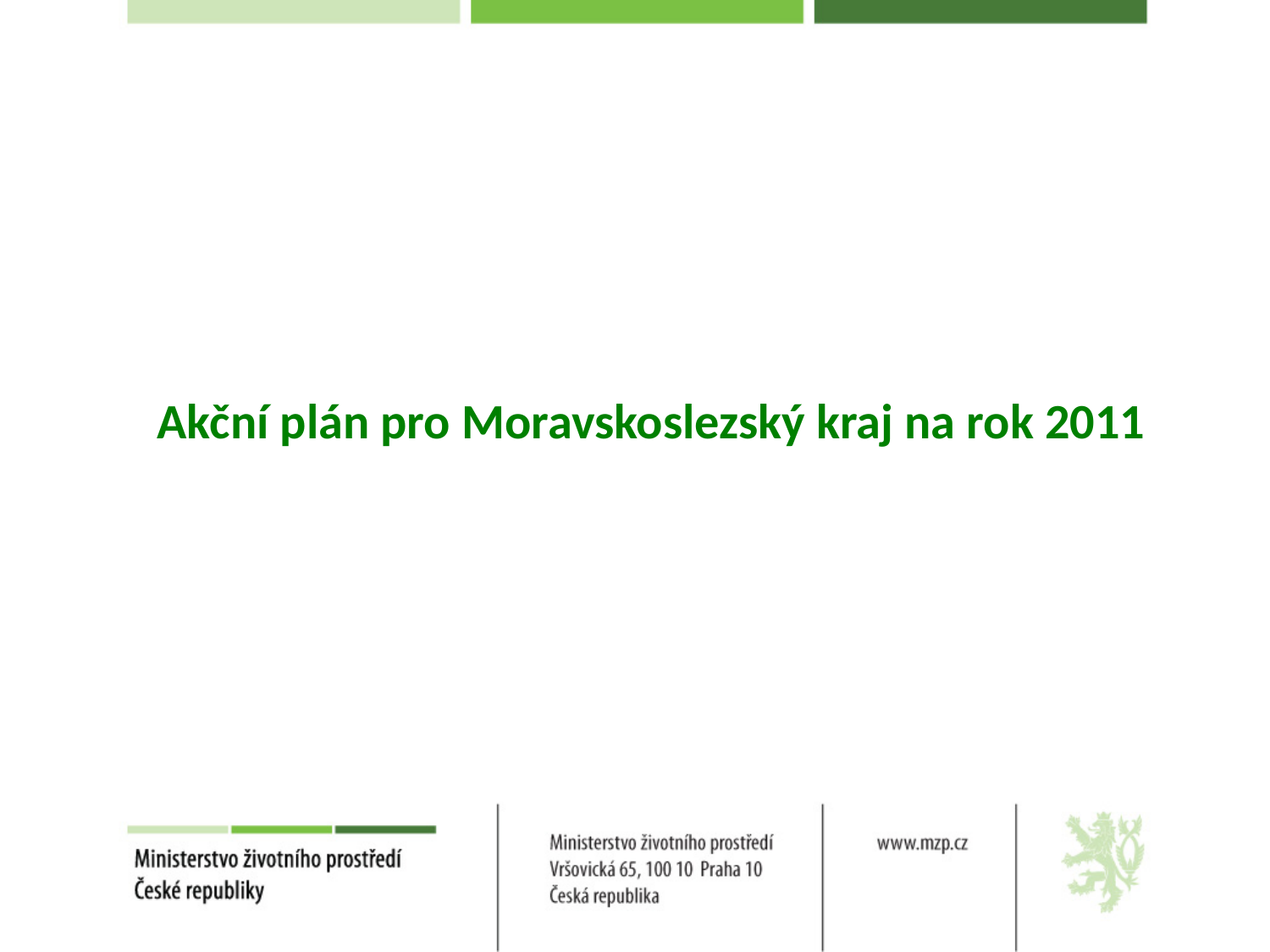

# Akční plán pro Moravskoslezský kraj na rok 2011